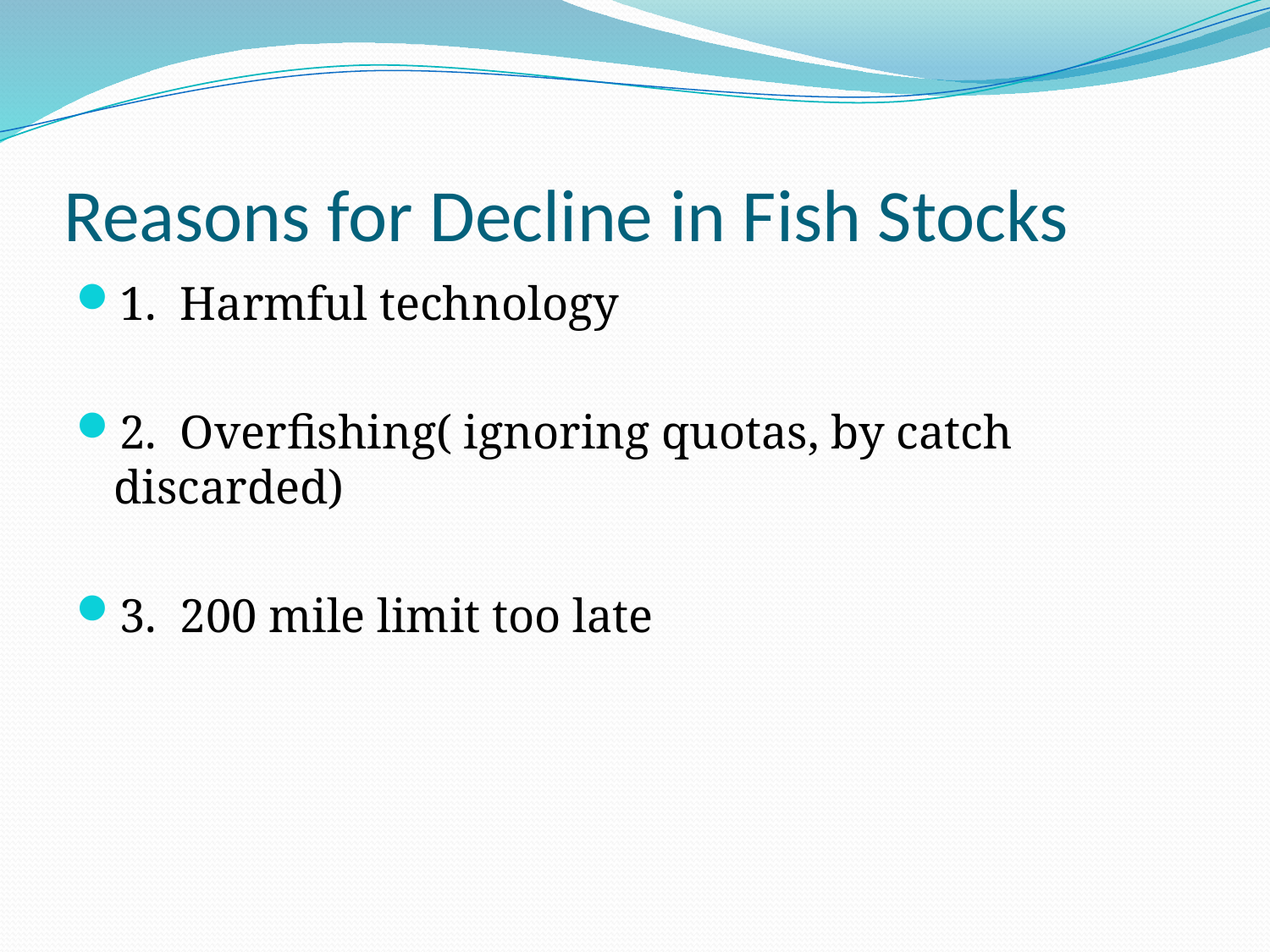

# Reasons for Decline in Fish Stocks
1.  Harmful technology

2.  Overfishing( ignoring quotas, by catch discarded)

3.  200 mile limit too late